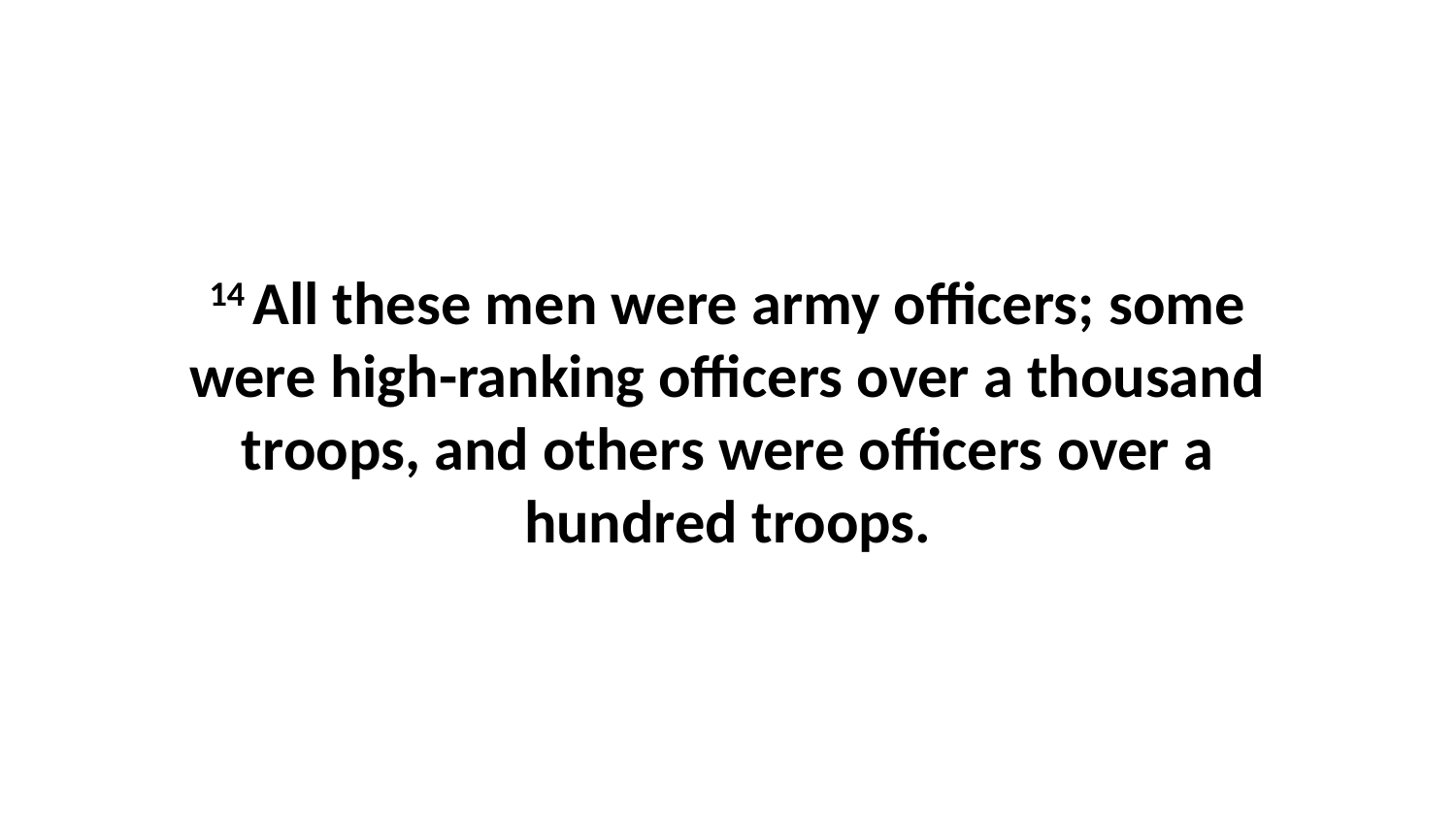

14 All these men were army officers; some were high-ranking officers over a thousand troops, and others were officers over a hundred troops.